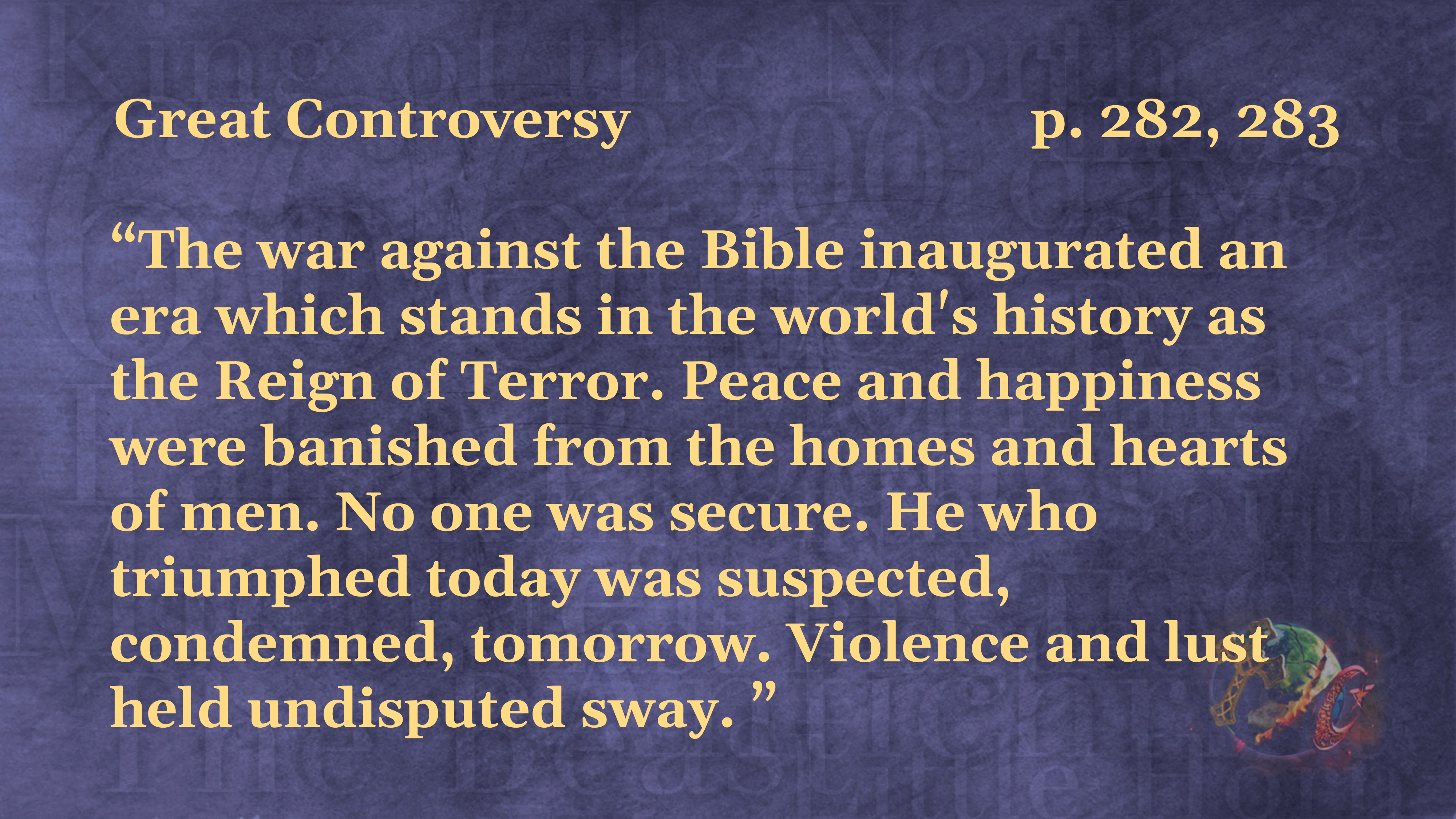

Great Controversy                             p. 282, 283

“The war against the Bible inaugurated an era which stands in the world's history as the Reign of Terror. Peace and happiness were banished from the homes and hearts of men. No one was secure. He who triumphed today was suspected, condemned, tomorrow. Violence and lust held undisputed sway. ”